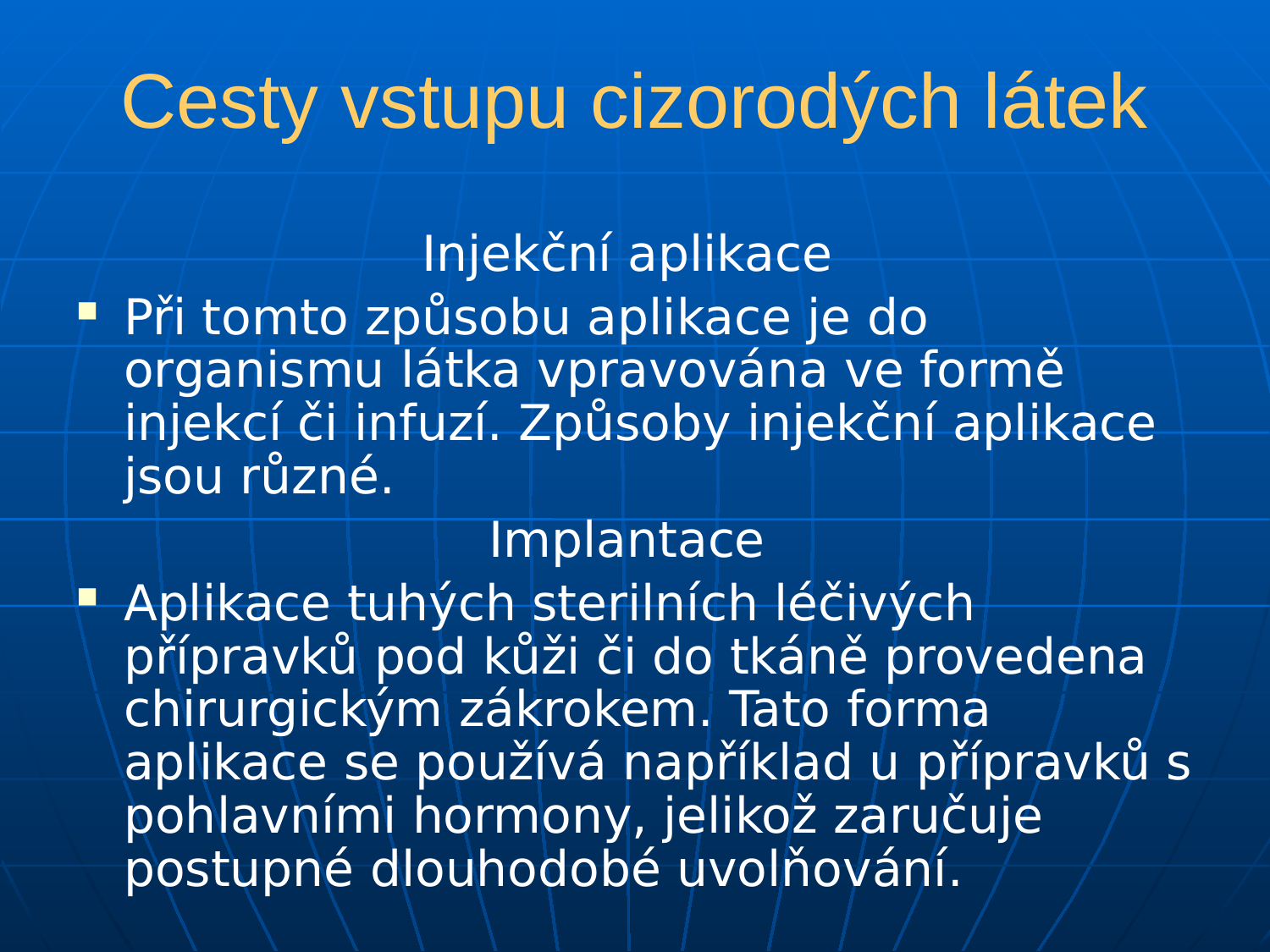

# Cesty vstupu cizorodých látek
Injekční aplikace
Při tomto způsobu aplikace je do organismu látka vpravována ve formě injekcí či infuzí. Způsoby injekční aplikace jsou různé.
Implantace
Aplikace tuhých sterilních léčivých přípravků pod kůži či do tkáně provedena chirurgickým zákrokem. Tato forma aplikace se používá například u přípravků s pohlavními hormony, jelikož zaručuje postupné dlouhodobé uvolňování.